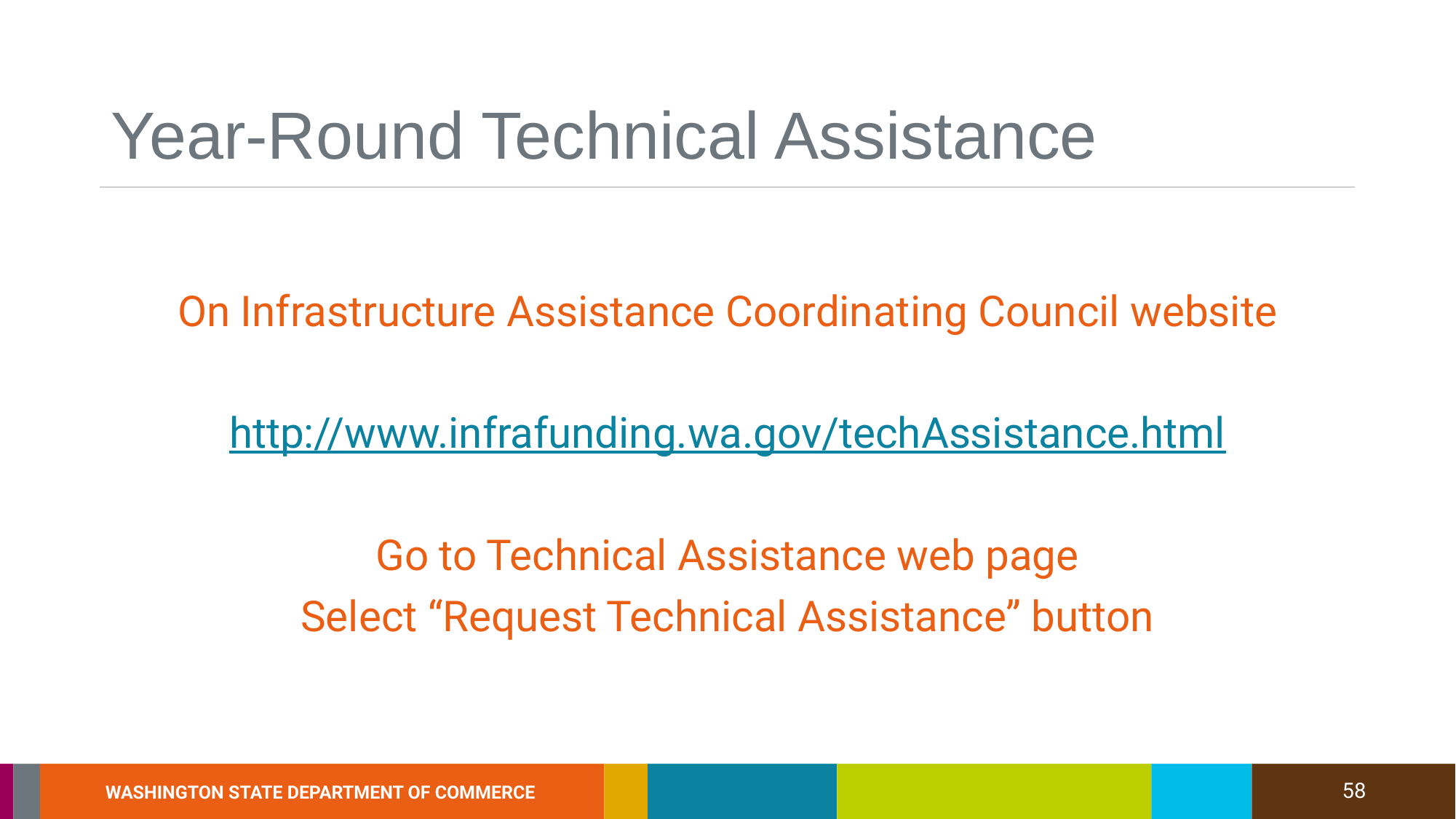

# Year-Round Technical Assistance

On Infrastructure Assistance Coordinating Council website

http://www.infrafunding.wa.gov/techAssistance.html

Go to Technical Assistance web page
Select “Request Technical Assistance” button